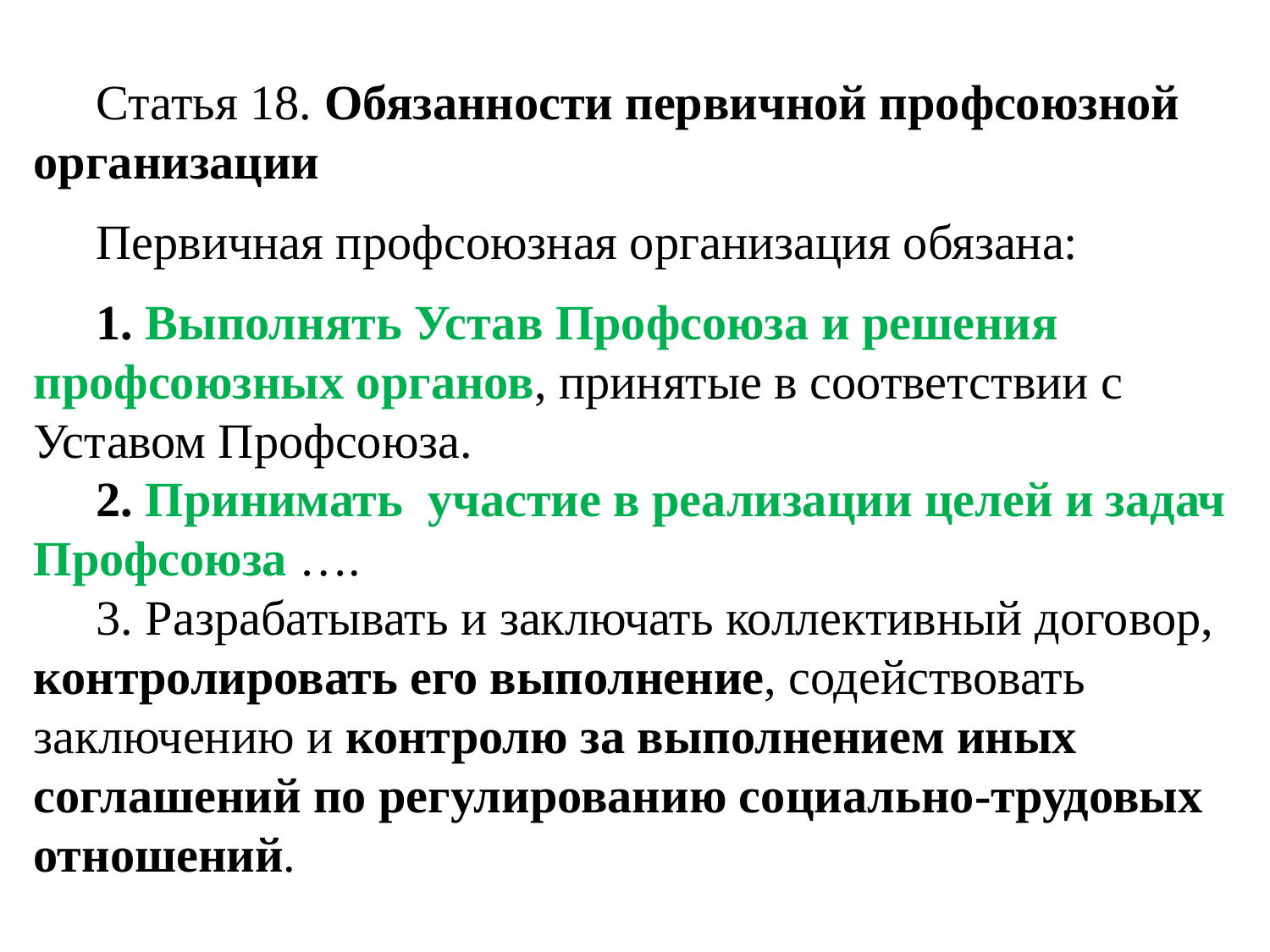

Статья 18. Обязанности первичной профсоюзной организации

Первичная профсоюзная организация обязана:

1. Выполнять Устав Профсоюза и решения профсоюзных органов, принятые в соответствии с Уставом Профсоюза.
2. Принимать  участие в реализации целей и задач Профсоюза ….
3. Разрабатывать и заключать коллективный договор,  контролировать его выполнение, содействовать заключению и контролю за выполнением иных соглашений по регулированию социально-трудовых отношений.